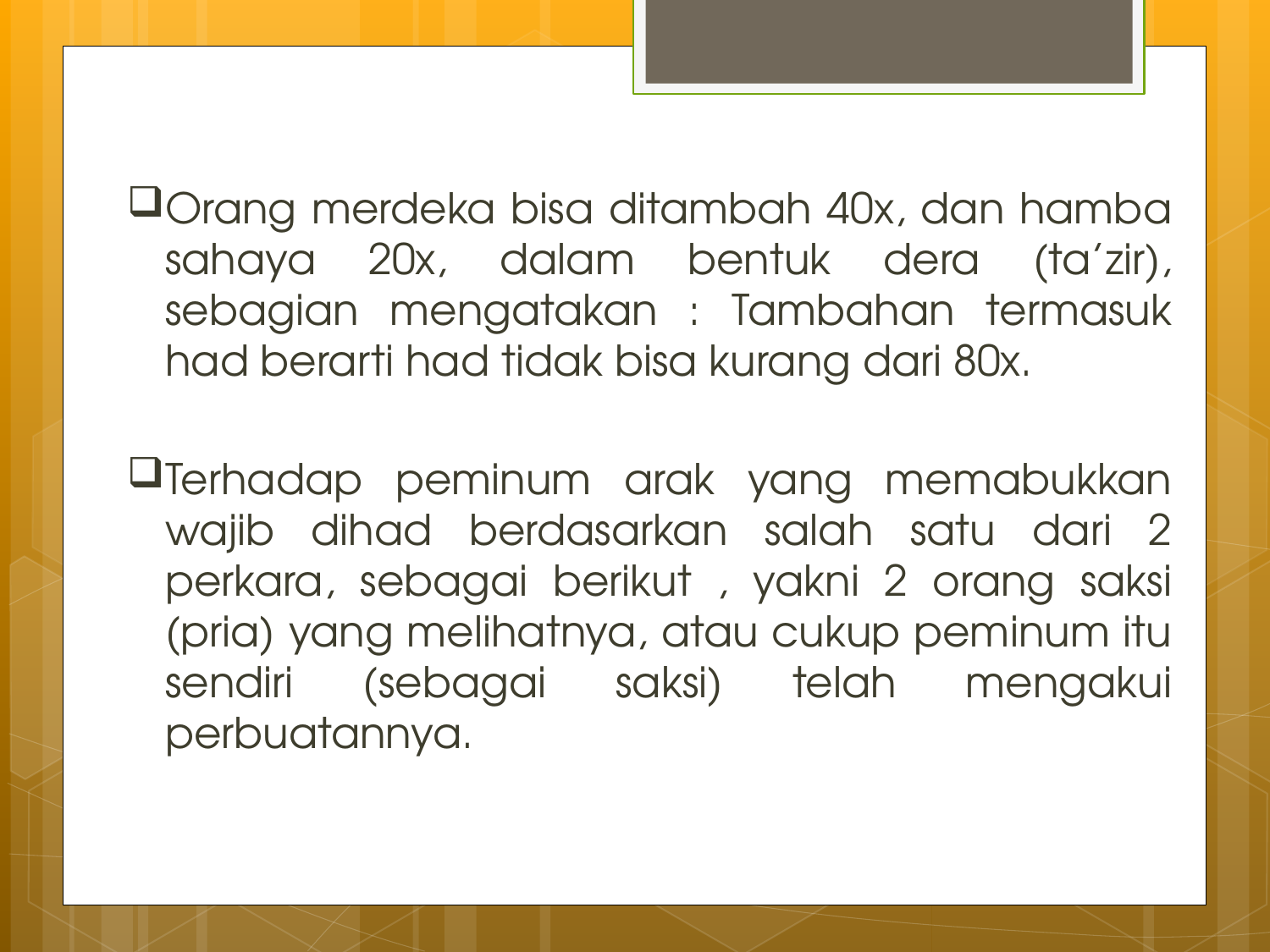

Orang merdeka bisa ditambah 40x, dan hamba sahaya 20x, dalam bentuk dera (ta’zir), sebagian mengatakan : Tambahan termasuk had berarti had tidak bisa kurang dari 80x.

Terhadap peminum arak yang memabukkan wajib dihad berdasarkan salah satu dari 2 perkara, sebagai berikut , yakni 2 orang saksi (pria) yang melihatnya, atau cukup peminum itu sendiri (sebagai saksi) telah mengakui perbuatannya.